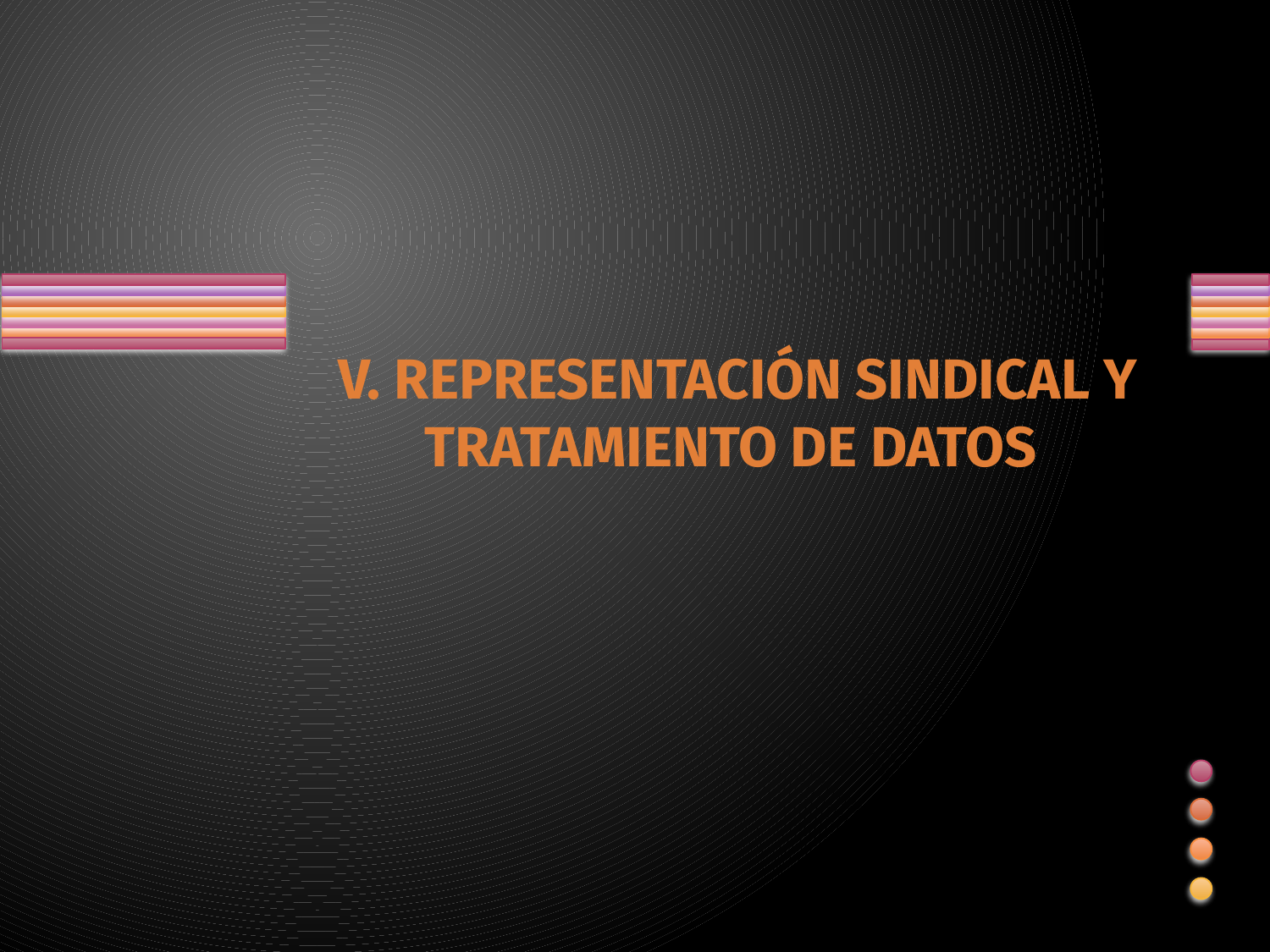

# V. REPRESENTACIÓN SINDICAL Y TRATAMIENTO DE DATOS